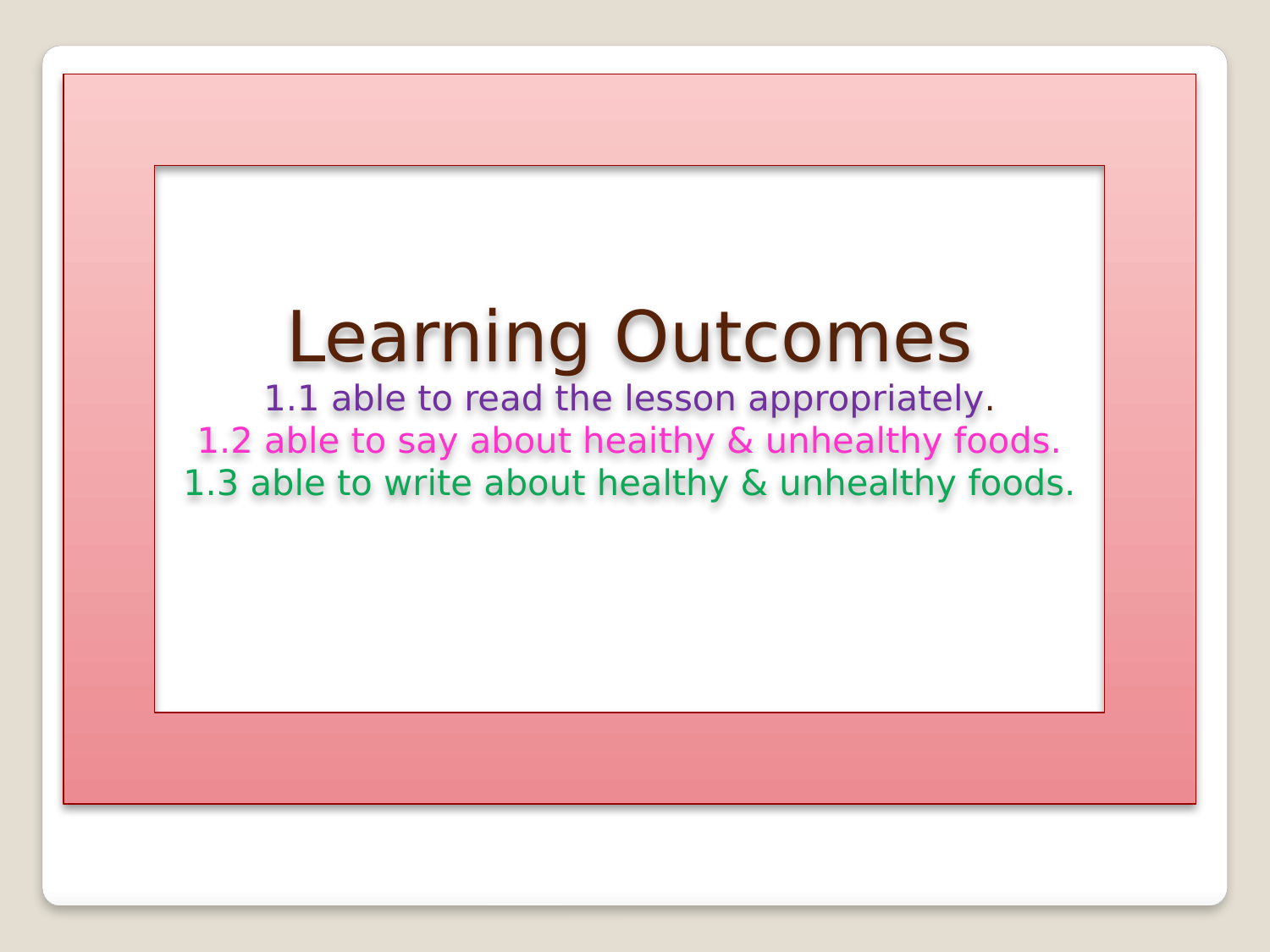

Learning Outcomes
1.1 able to read the lesson appropriately.
1.2 able to say about heaithy & unhealthy foods.
1.3 able to write about healthy & unhealthy foods.